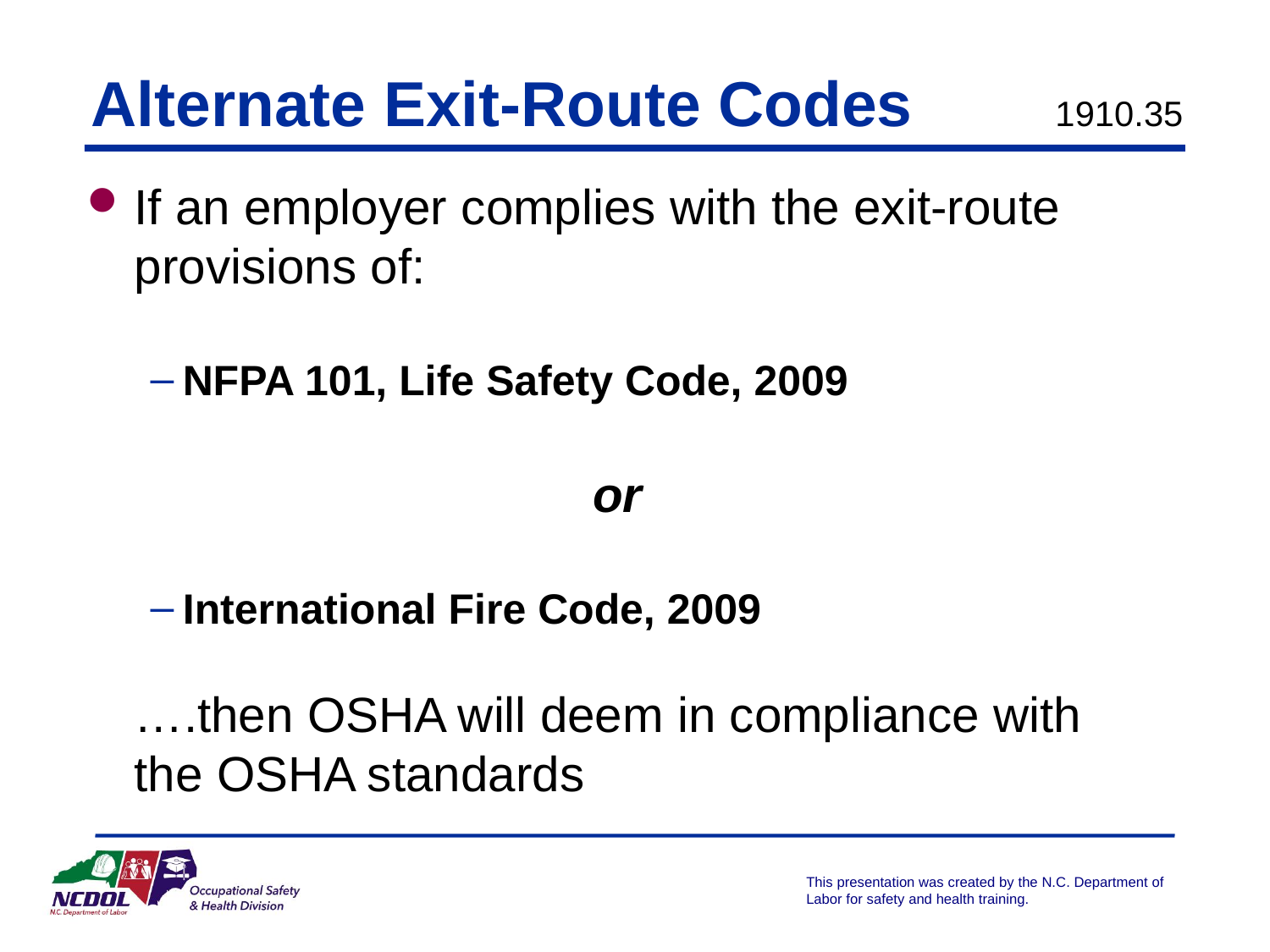

# Alternate Exit-Route Codes
 1910.35
If an employer complies with the exit-route provisions of:

NFPA 101, Life Safety Code, 2009

or

International Fire Code, 2009

	….then OSHA will deem in compliance with the OSHA standards